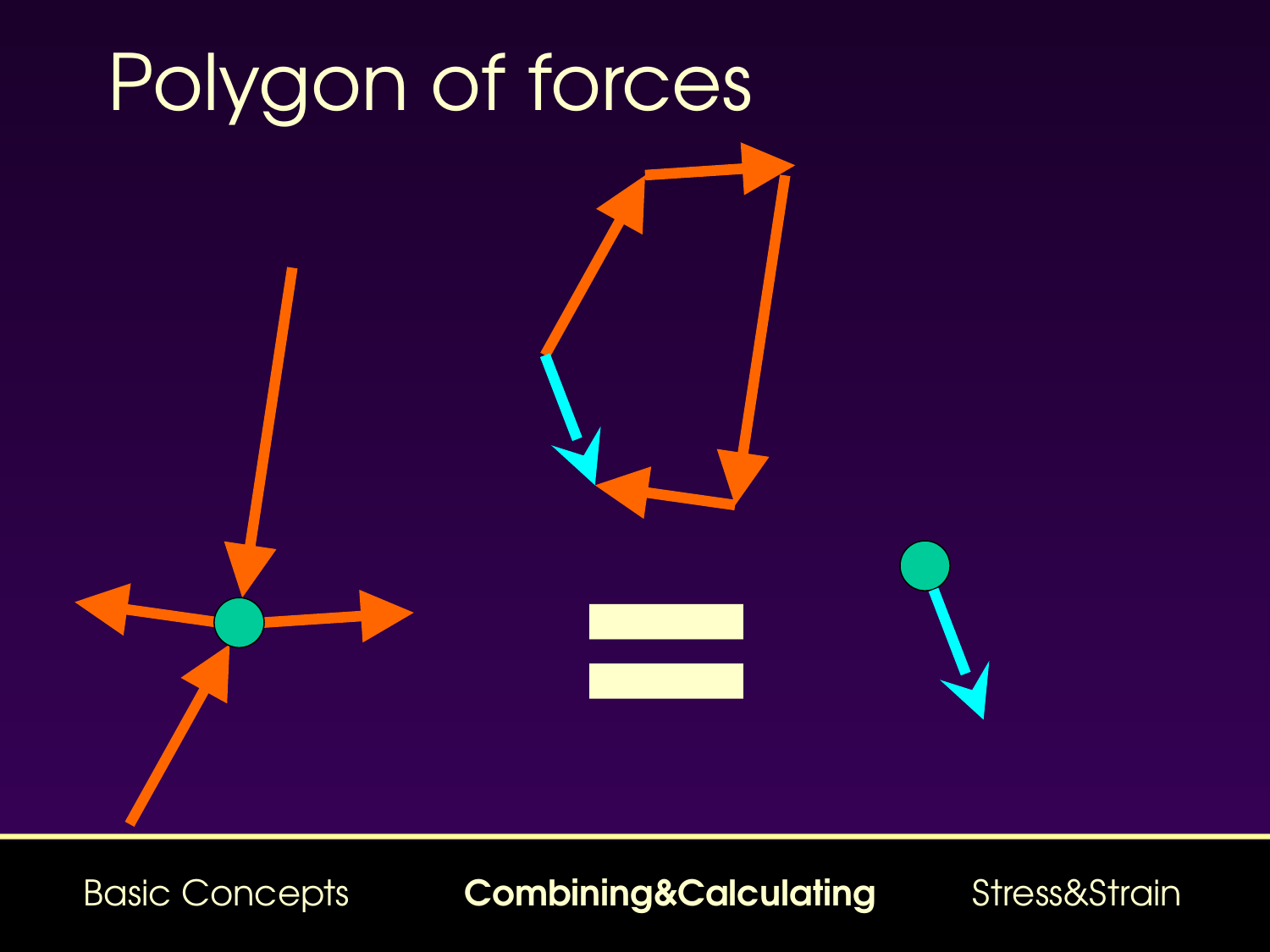

# Polygon of forces

=

Basic Concepts	Combining&Calculating	Stress&Strain
16